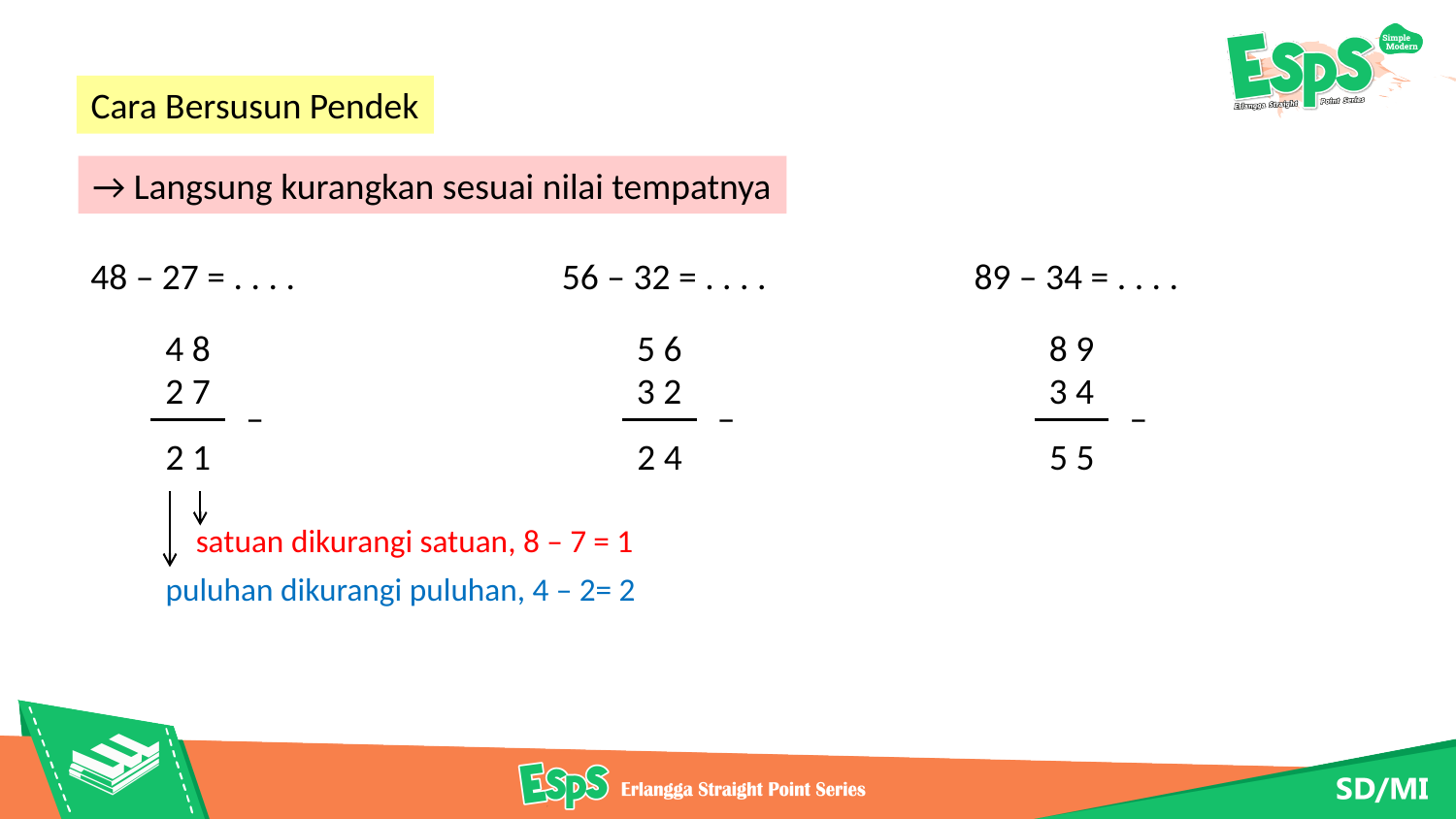

Cara Bersusun Pendek
→ Langsung kurangkan sesuai nilai tempatnya
48 – 27 = . . . .
56 – 32 = . . . .
89 – 34 = . . . .
4 8
5 6
8 9
2 7
3 2
3 4
–
–
–
2 1
2 4
5 5
satuan dikurangi satuan, 8 – 7 = 1
puluhan dikurangi puluhan, 4 – 2= 2